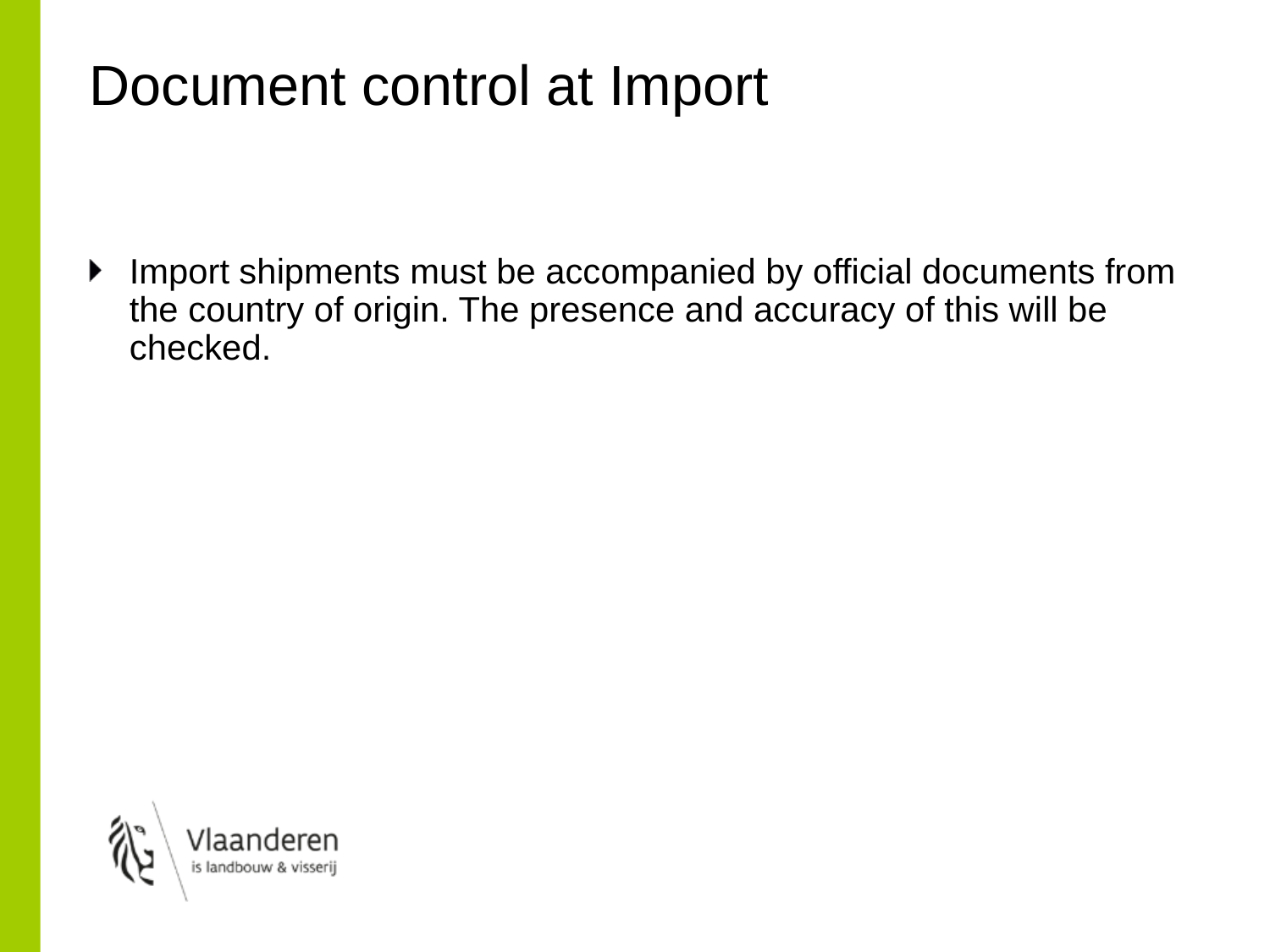

# Document control at Import
Import shipments must be accompanied by official documents from the country of origin. The presence and accuracy of this will be checked.